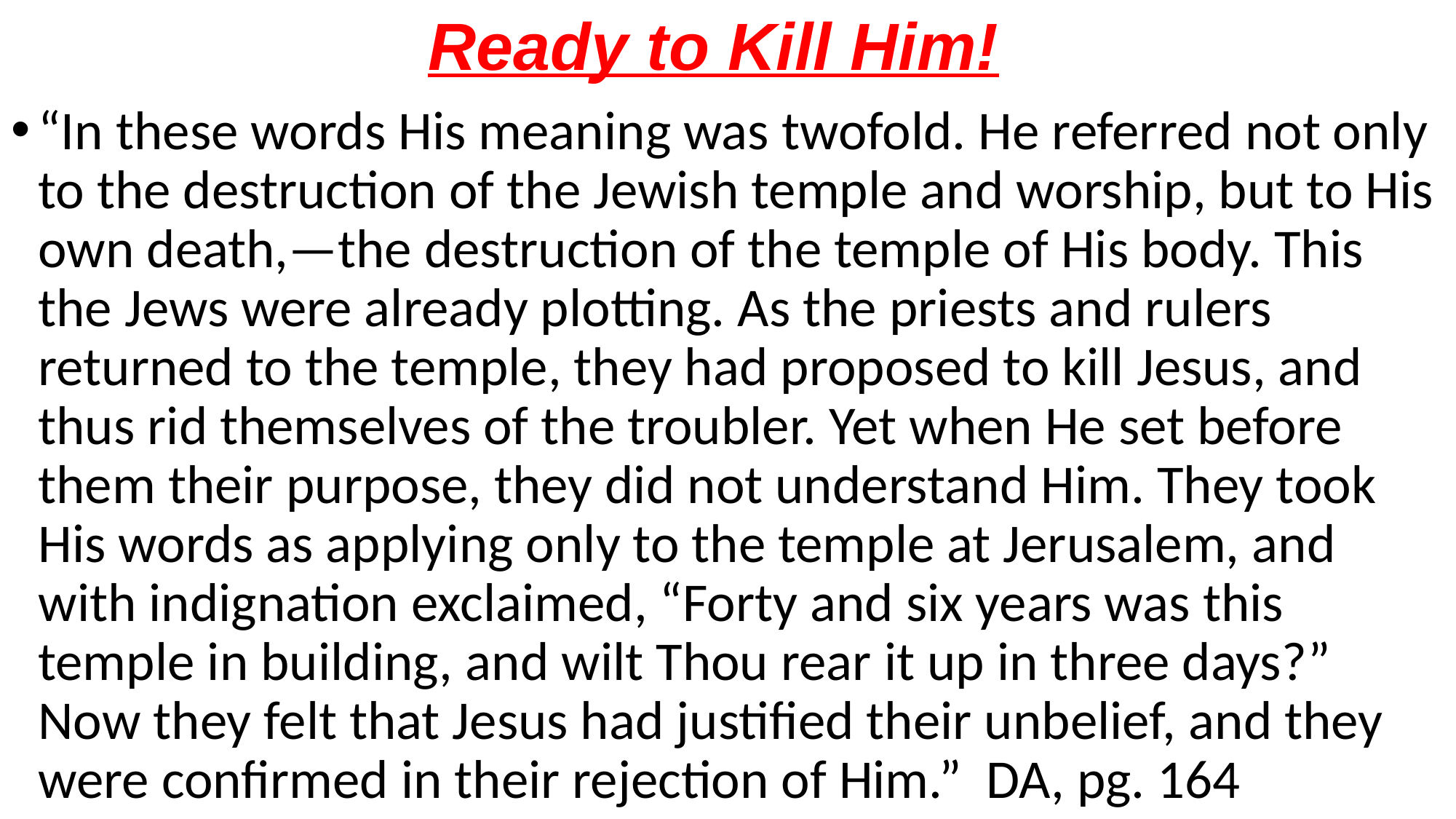

# Ready to Kill Him!
“In these words His meaning was twofold. He referred not only to the destruction of the Jewish temple and worship, but to His own death,—the destruction of the temple of His body. This the Jews were already plotting. As the priests and rulers returned to the temple, they had proposed to kill Jesus, and thus rid themselves of the troubler. Yet when He set before them their purpose, they did not understand Him. They took His words as applying only to the temple at Jerusalem, and with indignation exclaimed, “Forty and six years was this temple in building, and wilt Thou rear it up in three days?” Now they felt that Jesus had justified their unbelief, and they were confirmed in their rejection of Him.”  DA, pg. 164